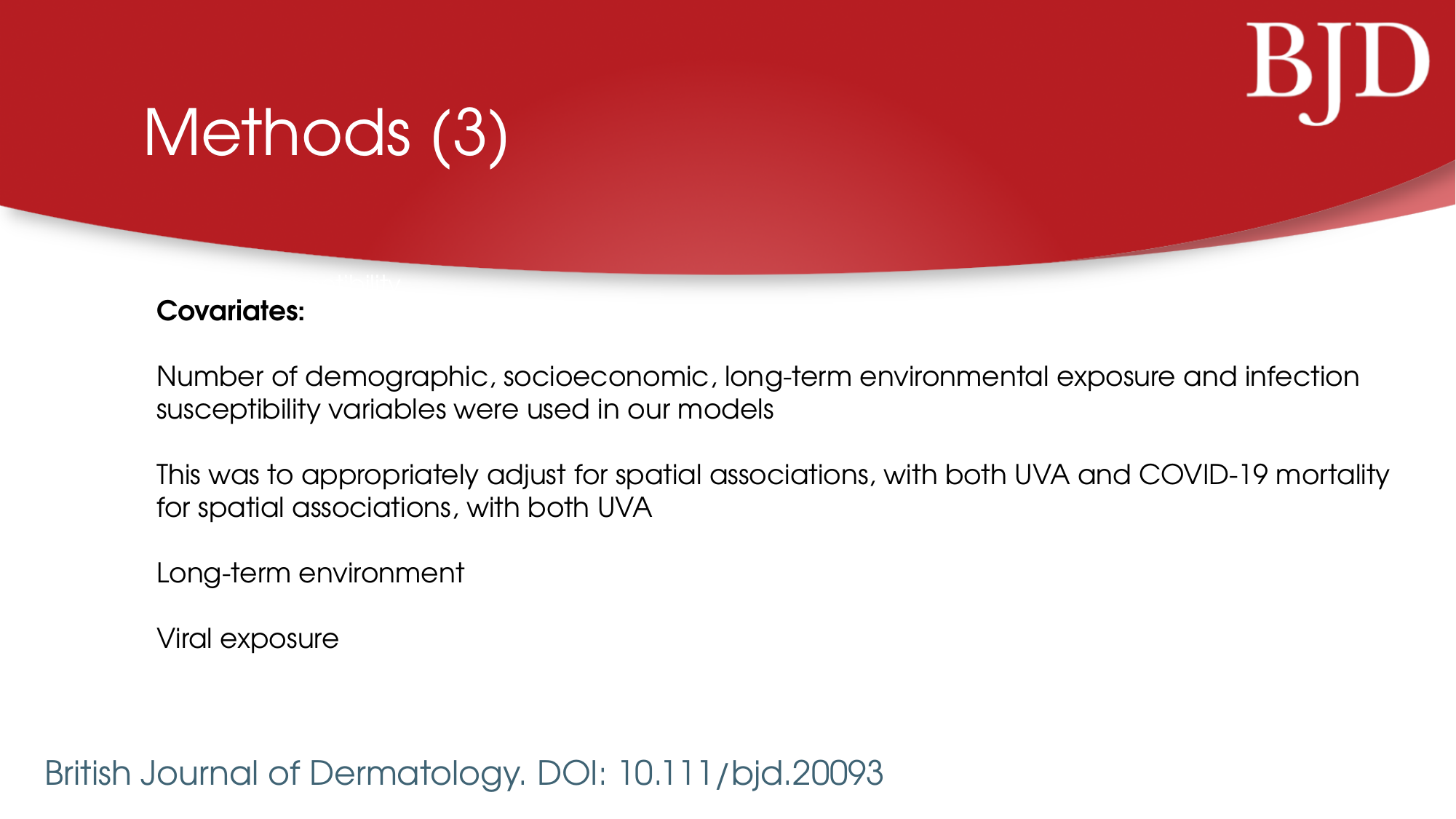

# Methods (3)

Infection susceptibility
Covariates:

Number of demographic, socioeconomic, long-term environmental exposure and infection susceptibility variables were used in our models

This was to appropriately adjust for spatial associations, with both UVA and COVID-19 mortality for spatial associations, with both UVA and COVID-19 mortality, which might otherwise lead to

Long-term environment

Viral exposure
British Journal of Dermatology. DOI: 10.111/bjd.20093